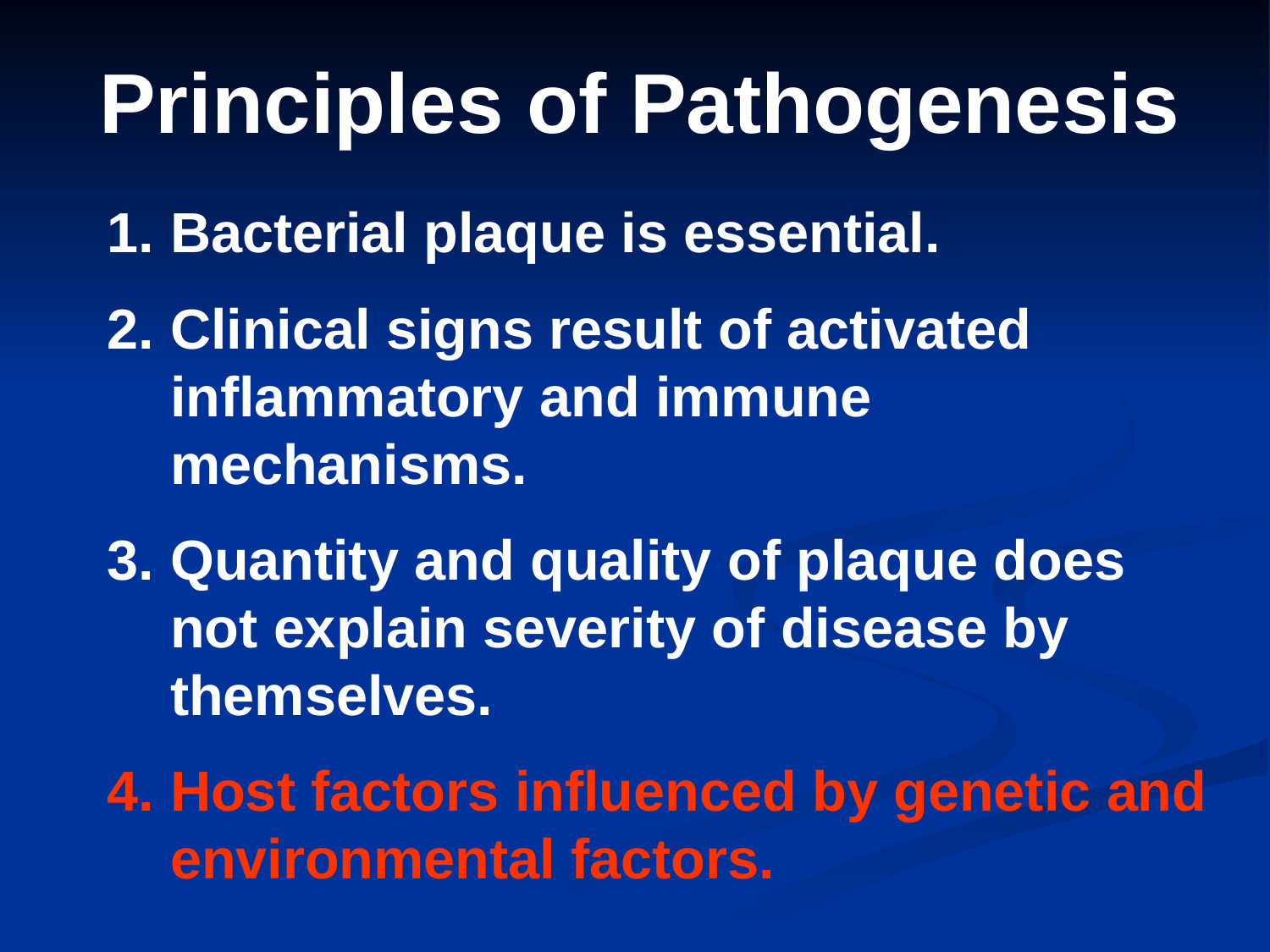

Principles of Pathogenesis
Bacterial plaque is essential.
Clinical signs result of activated inflammatory and immune mechanisms.
Quantity and quality of plaque does not explain severity of disease by themselves.
Host factors influenced by genetic and environmental factors.